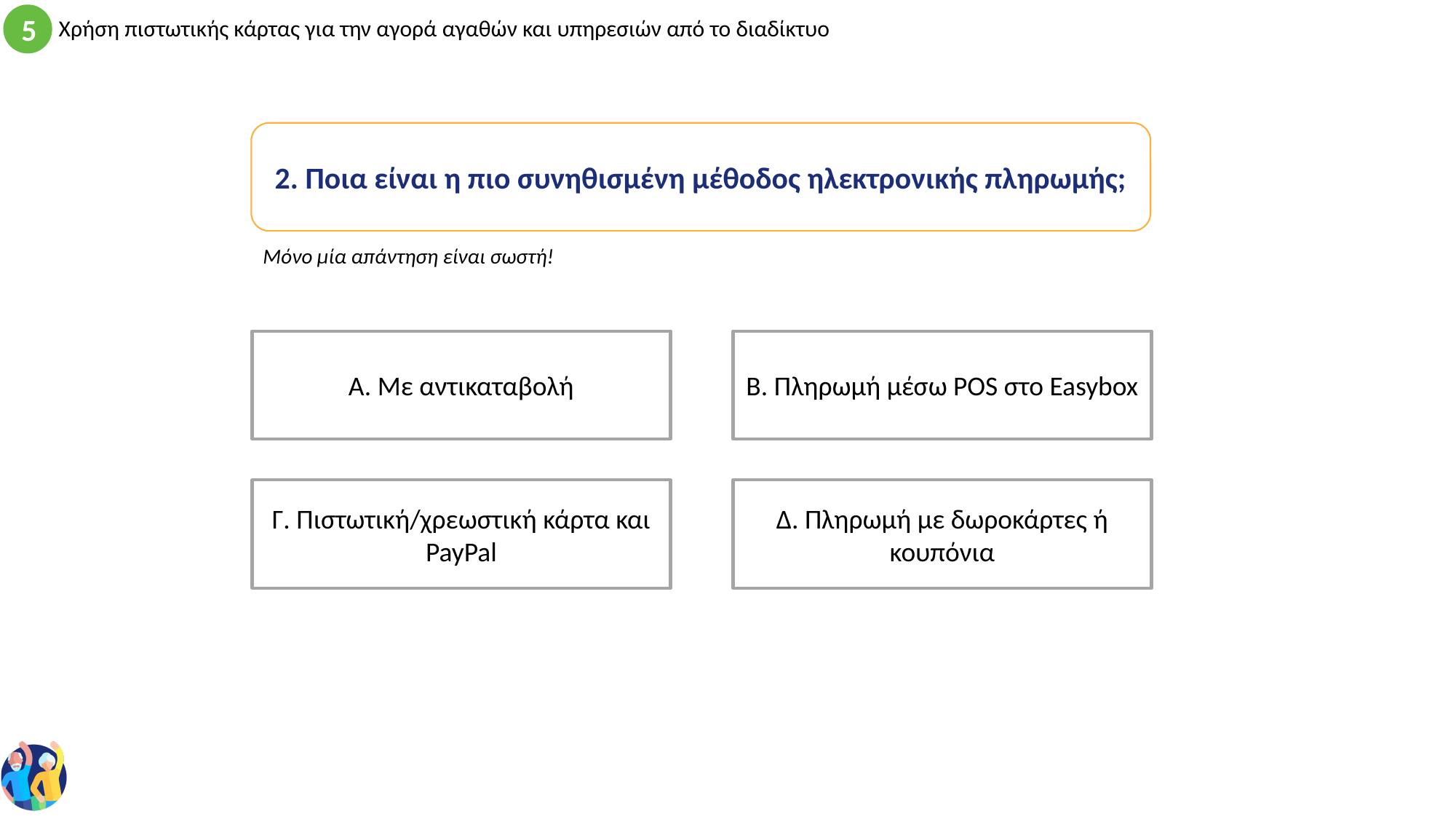

2. Ποια είναι η πιο συνηθισμένη μέθοδος ηλεκτρονικής πληρωμής;
Μόνο μία απάντηση είναι σωστή!
B. Πληρωμή μέσω POS στο Easybox
A. Με αντικαταβολή
Δ. Πληρωμή με δωροκάρτες ή κουπόνια
Γ. Πιστωτική/χρεωστική κάρτα και PayPal